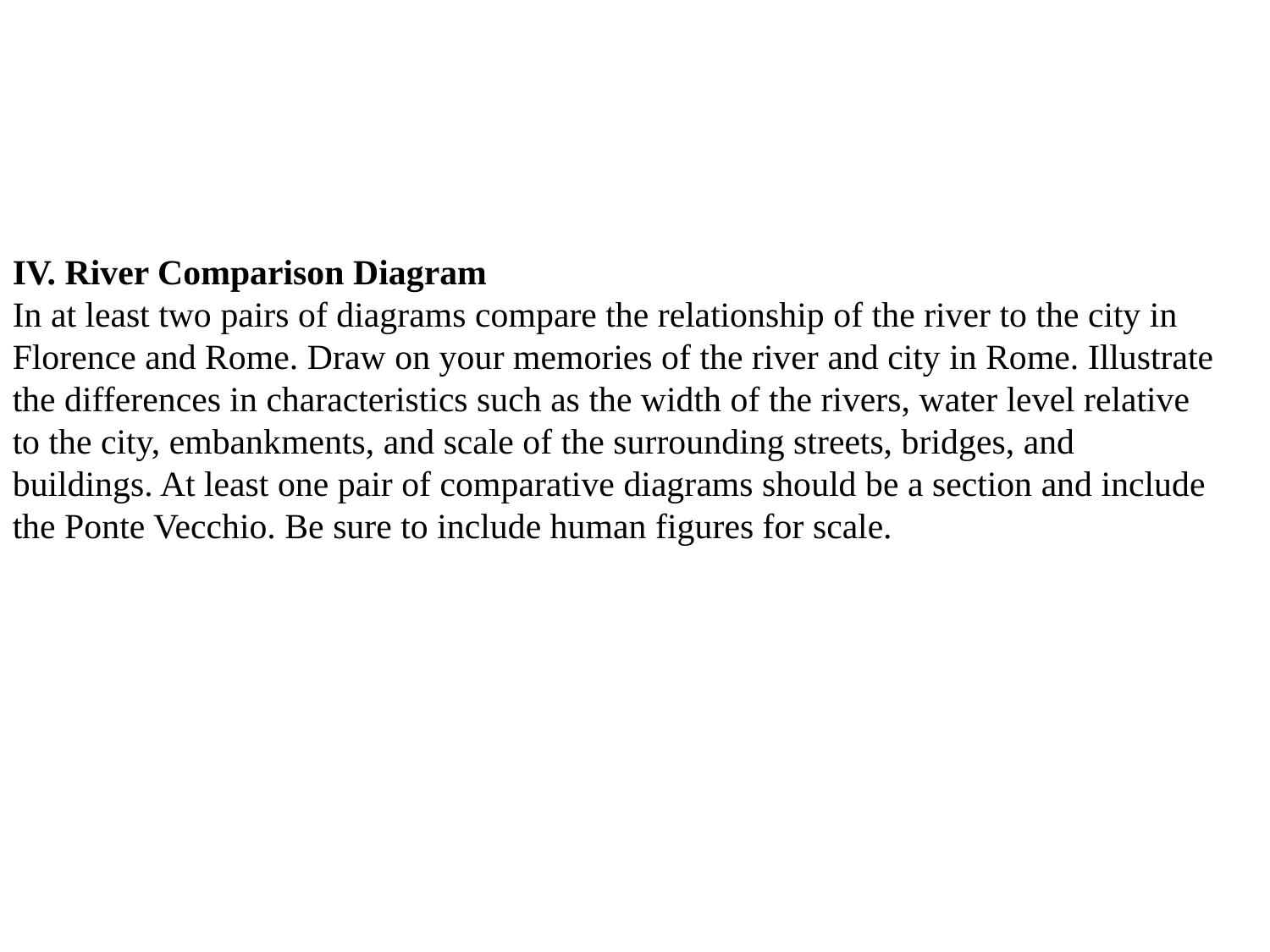

IV. River Comparison Diagram
In at least two pairs of diagrams compare the relationship of the river to the city in Florence and Rome. Draw on your memories of the river and city in Rome. Illustrate the differences in characteristics such as the width of the rivers, water level relative to the city, embankments, and scale of the surrounding streets, bridges, and buildings. At least one pair of comparative diagrams should be a section and include the Ponte Vecchio. Be sure to include human figures for scale.